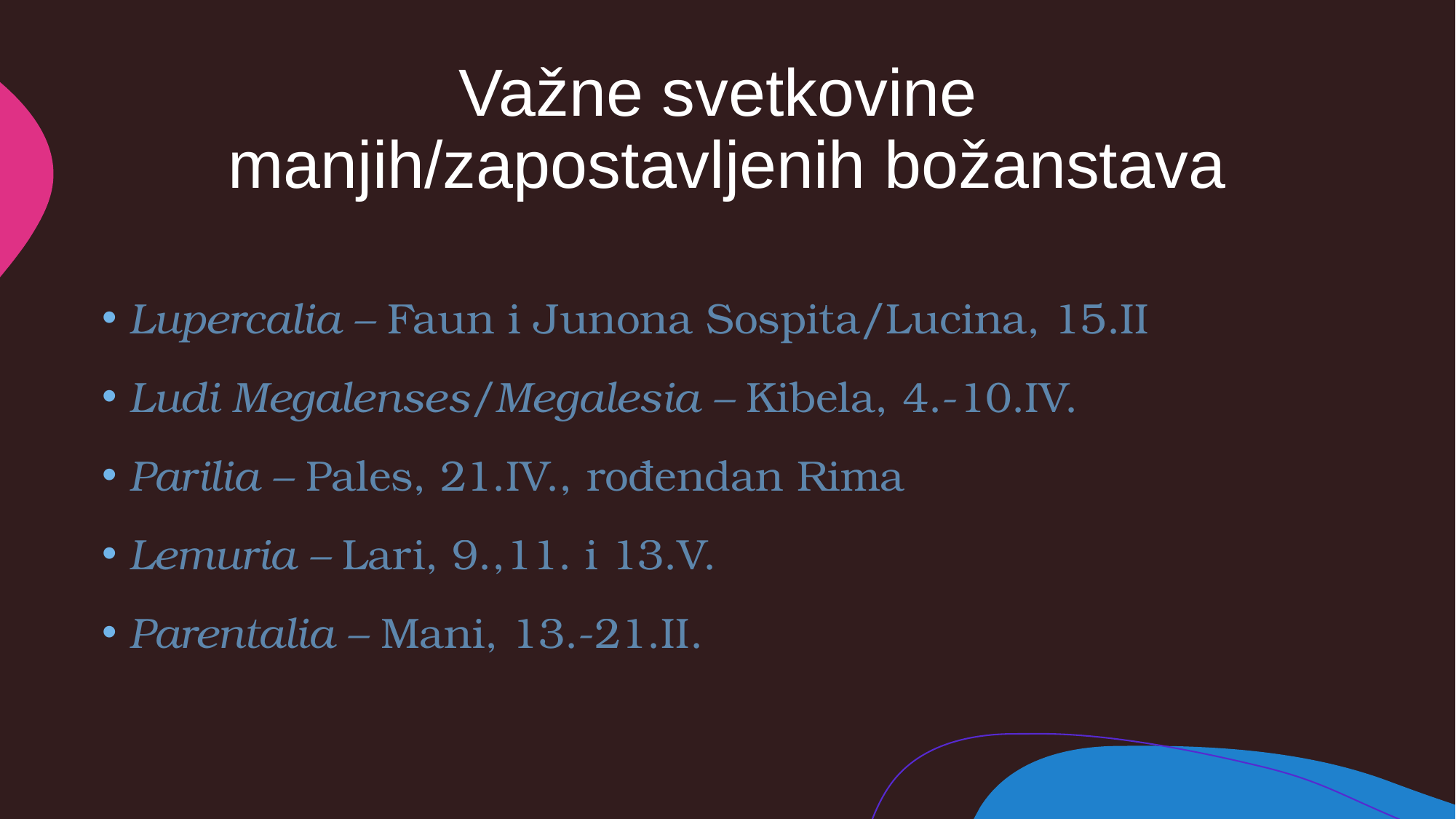

# Važne svetkovine manjih/zapostavljenih božanstava
Lupercalia – Faun i Junona Sospita/Lucina, 15.II
Ludi Megalenses/Megalesia – Kibela, 4.-10.IV.
Parilia – Pales, 21.IV., rođendan Rima
Lemuria – Lari, 9.,11. i 13.V.
Parentalia – Mani, 13.-21.II.